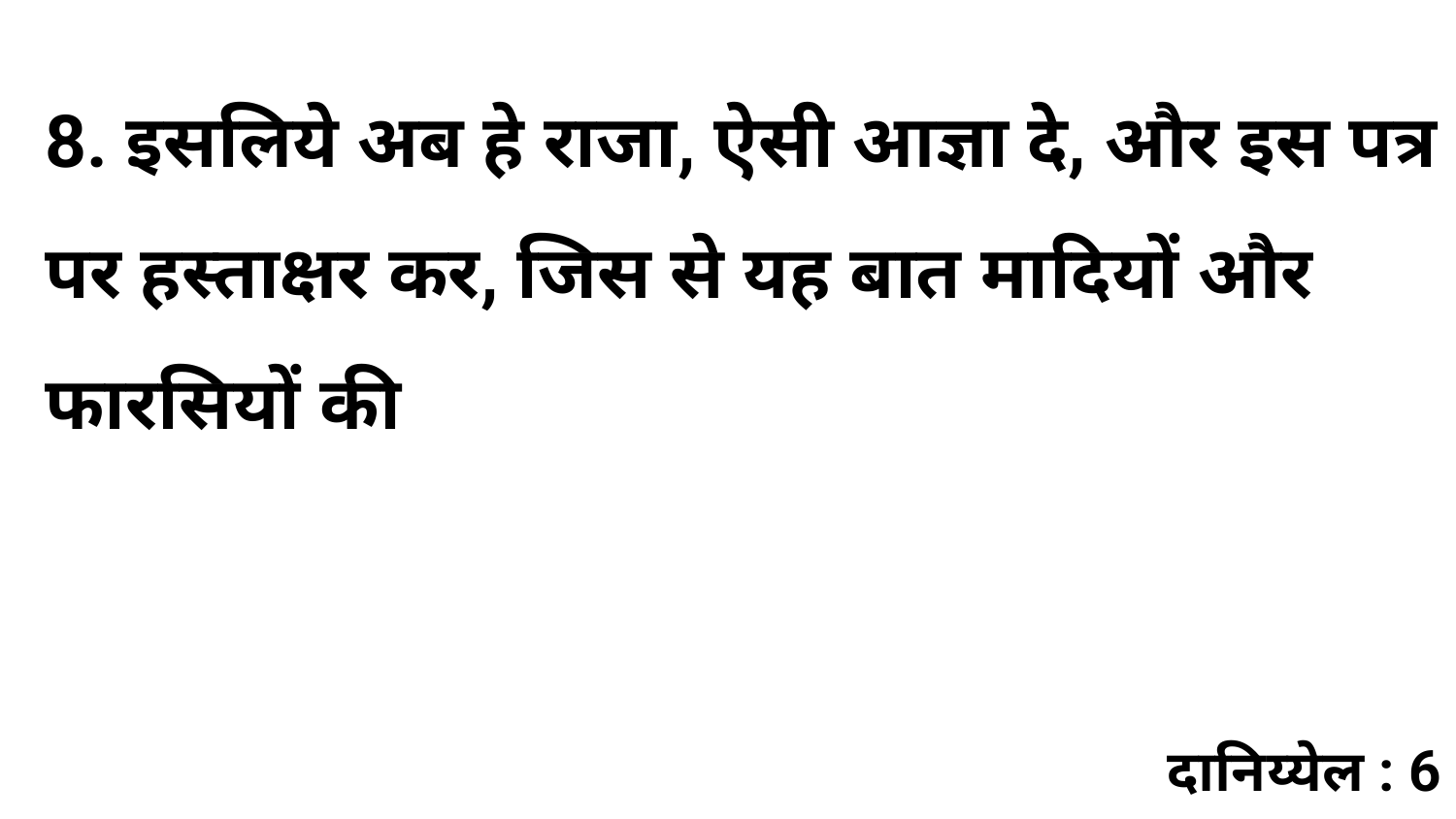

8. इसलिये अब हे राजा, ऐसी आज्ञा दे, और इस पत्र पर हस्ताक्षर कर, जिस से यह बात मादियों और फारसियों की
दानिय्येल : 6